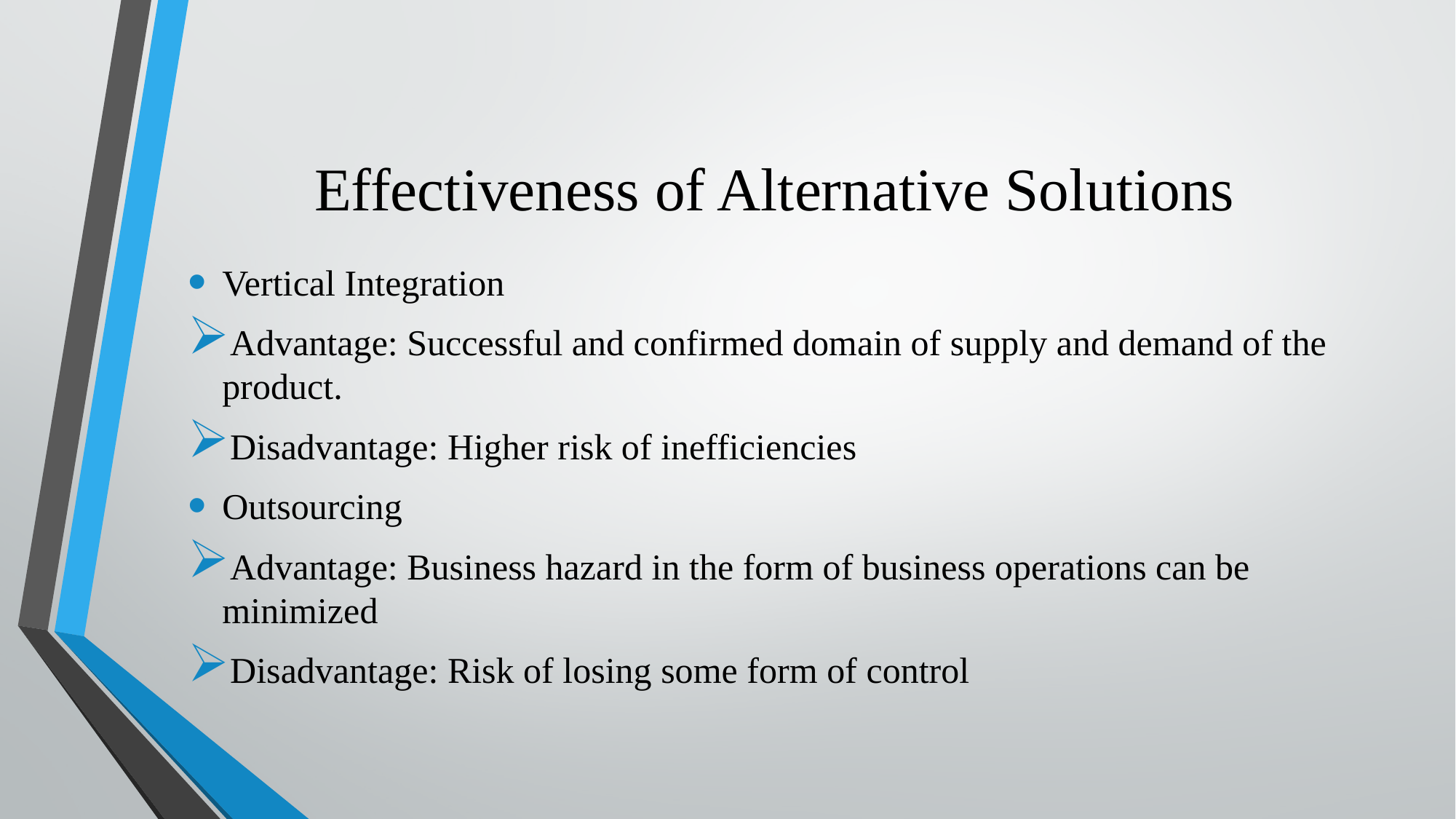

# Effectiveness of Alternative Solutions
Vertical Integration
Advantage: Successful and confirmed domain of supply and demand of the product.
Disadvantage: Higher risk of inefficiencies
Outsourcing
Advantage: Business hazard in the form of business operations can be minimized
Disadvantage: Risk of losing some form of control